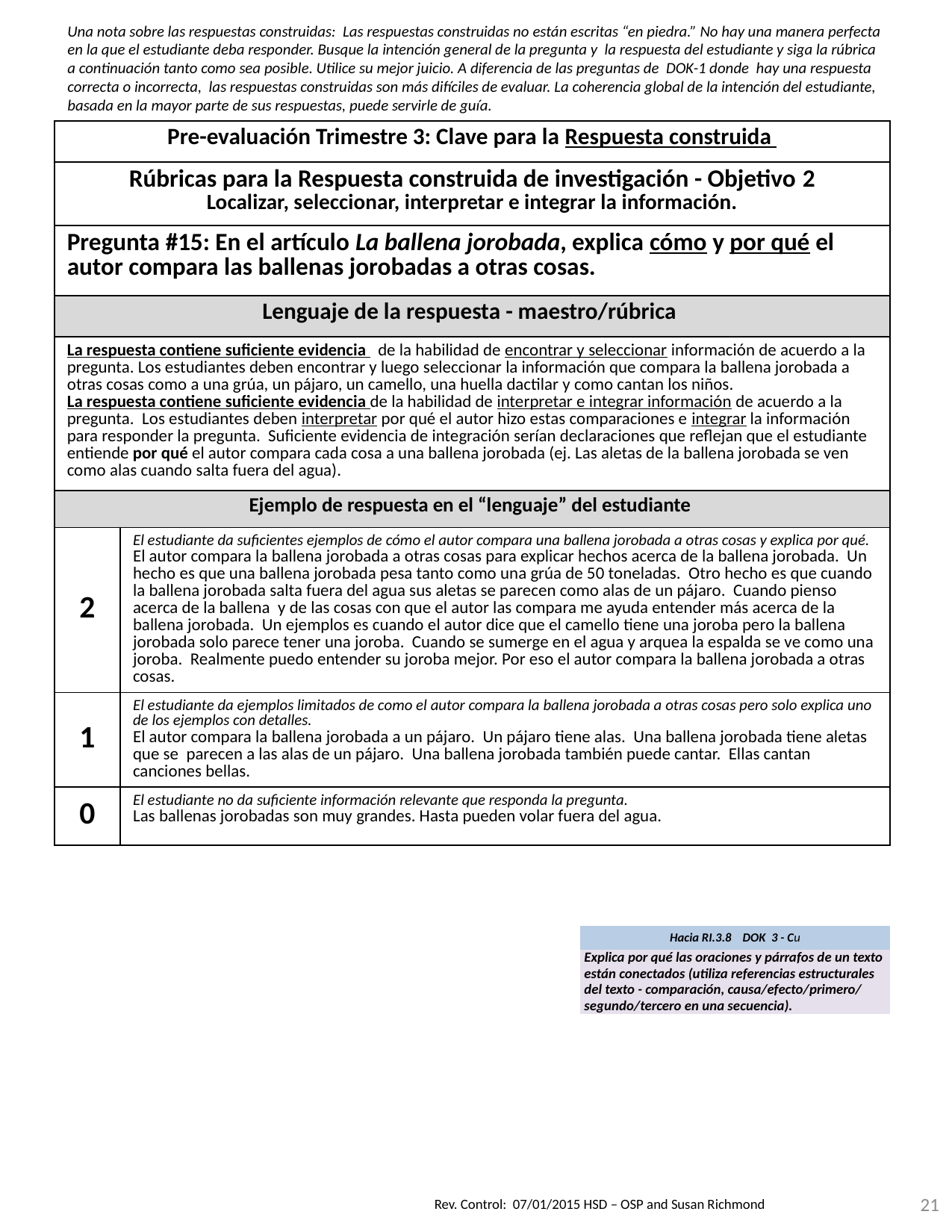

Una nota sobre las respuestas construidas:  Las respuestas construidas no están escritas “en piedra.” No hay una manera perfecta en la que el estudiante deba responder. Busque la intención general de la pregunta y  la respuesta del estudiante y siga la rúbrica a continuación tanto como sea posible. Utilice su mejor juicio. A diferencia de las preguntas de  DOK-1 donde  hay una respuesta correcta o incorrecta,  las respuestas construidas son más difíciles de evaluar. La coherencia global de la intención del estudiante, basada en la mayor parte de sus respuestas, puede servirle de guía.
| Pre-evaluación Trimestre 3: Clave para la Respuesta construida |  |
| --- | --- |
| Rúbricas para la Respuesta construida de investigación - Objetivo 2 Localizar, seleccionar, interpretar e integrar la información. |  |
| Pregunta #15: En el artículo La ballena jorobada, explica cómo y por qué el autor compara las ballenas jorobadas a otras cosas. |  |
| Lenguaje de la respuesta - maestro/rúbrica |  |
| La respuesta contiene suficiente evidencia de la habilidad de encontrar y seleccionar información de acuerdo a la pregunta. Los estudiantes deben encontrar y luego seleccionar la información que compara la ballena jorobada a otras cosas como a una grúa, un pájaro, un camello, una huella dactilar y como cantan los niños. La respuesta contiene suficiente evidencia de la habilidad de interpretar e integrar información de acuerdo a la pregunta. Los estudiantes deben interpretar por qué el autor hizo estas comparaciones e integrar la información para responder la pregunta. Suficiente evidencia de integración serían declaraciones que reflejan que el estudiante entiende por qué el autor compara cada cosa a una ballena jorobada (ej. Las aletas de la ballena jorobada se ven como alas cuando salta fuera del agua). |  |
| Ejemplo de respuesta en el “lenguaje” del estudiante |  |
| 2 | El estudiante da suficientes ejemplos de cómo el autor compara una ballena jorobada a otras cosas y explica por qué. El autor compara la ballena jorobada a otras cosas para explicar hechos acerca de la ballena jorobada. Un hecho es que una ballena jorobada pesa tanto como una grúa de 50 toneladas. Otro hecho es que cuando la ballena jorobada salta fuera del agua sus aletas se parecen como alas de un pájaro. Cuando pienso acerca de la ballena y de las cosas con que el autor las compara me ayuda entender más acerca de la ballena jorobada. Un ejemplos es cuando el autor dice que el camello tiene una joroba pero la ballena jorobada solo parece tener una joroba. Cuando se sumerge en el agua y arquea la espalda se ve como una joroba. Realmente puedo entender su joroba mejor. Por eso el autor compara la ballena jorobada a otras cosas. |
| 1 | El estudiante da ejemplos limitados de como el autor compara la ballena jorobada a otras cosas pero solo explica uno de los ejemplos con detalles. El autor compara la ballena jorobada a un pájaro. Un pájaro tiene alas. Una ballena jorobada tiene aletas que se parecen a las alas de un pájaro. Una ballena jorobada también puede cantar. Ellas cantan canciones bellas. |
| 0 | El estudiante no da suficiente información relevante que responda la pregunta. Las ballenas jorobadas son muy grandes. Hasta pueden volar fuera del agua. |
| Hacia RI.3.8 DOK 3 - Cu |
| --- |
| Explica por qué las oraciones y párrafos de un texto están conectados (utiliza referencias estructurales del texto - comparación, causa/efecto/primero/ segundo/tercero en una secuencia). |
21